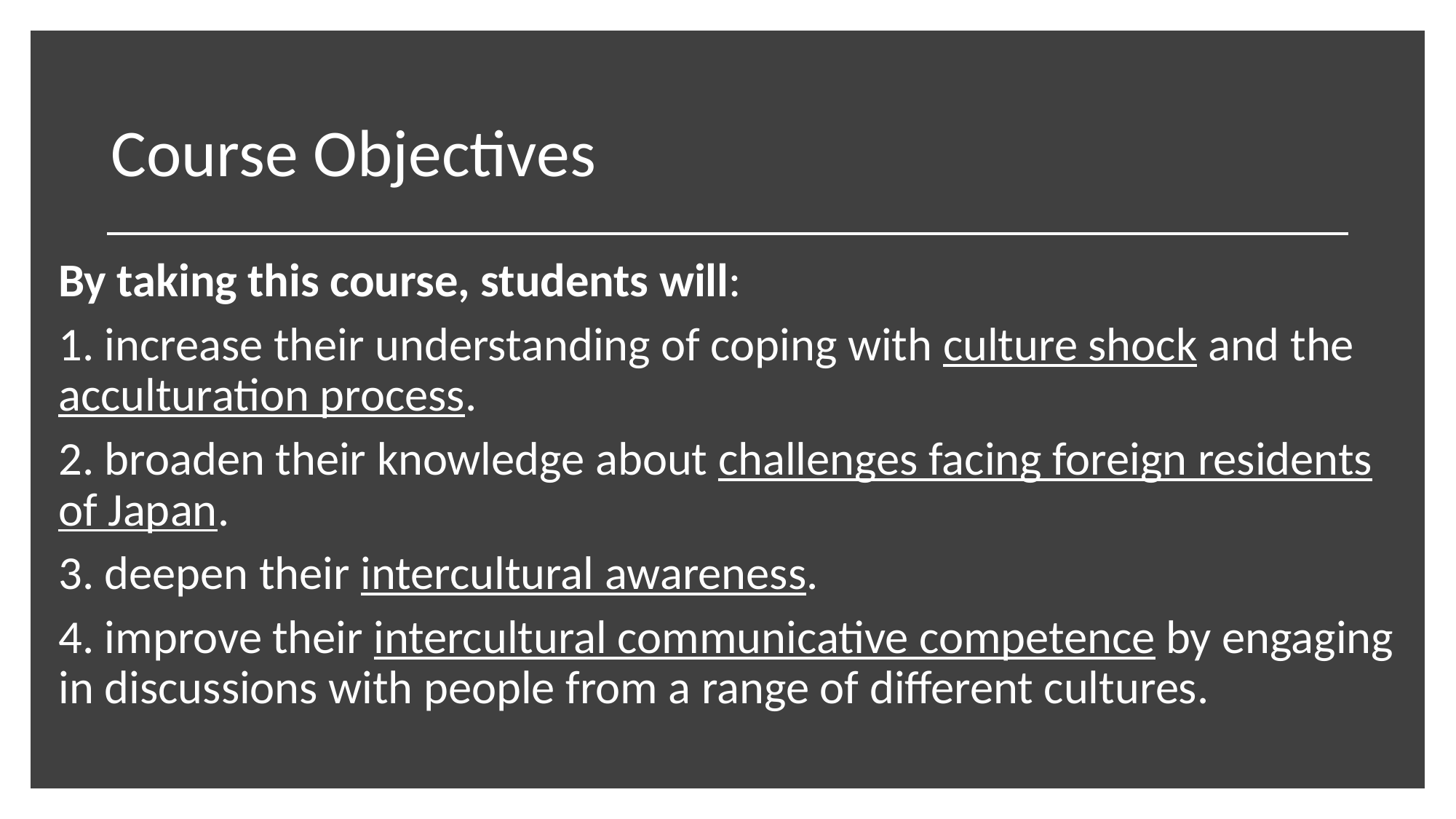

# Course Objectives
By taking this course, students will:
1. increase their understanding of coping with culture shock and the acculturation process.
2. broaden their knowledge about challenges facing foreign residents of Japan.
3. deepen their intercultural awareness.
4. improve their intercultural communicative competence by engaging in discussions with people from a range of different cultures.